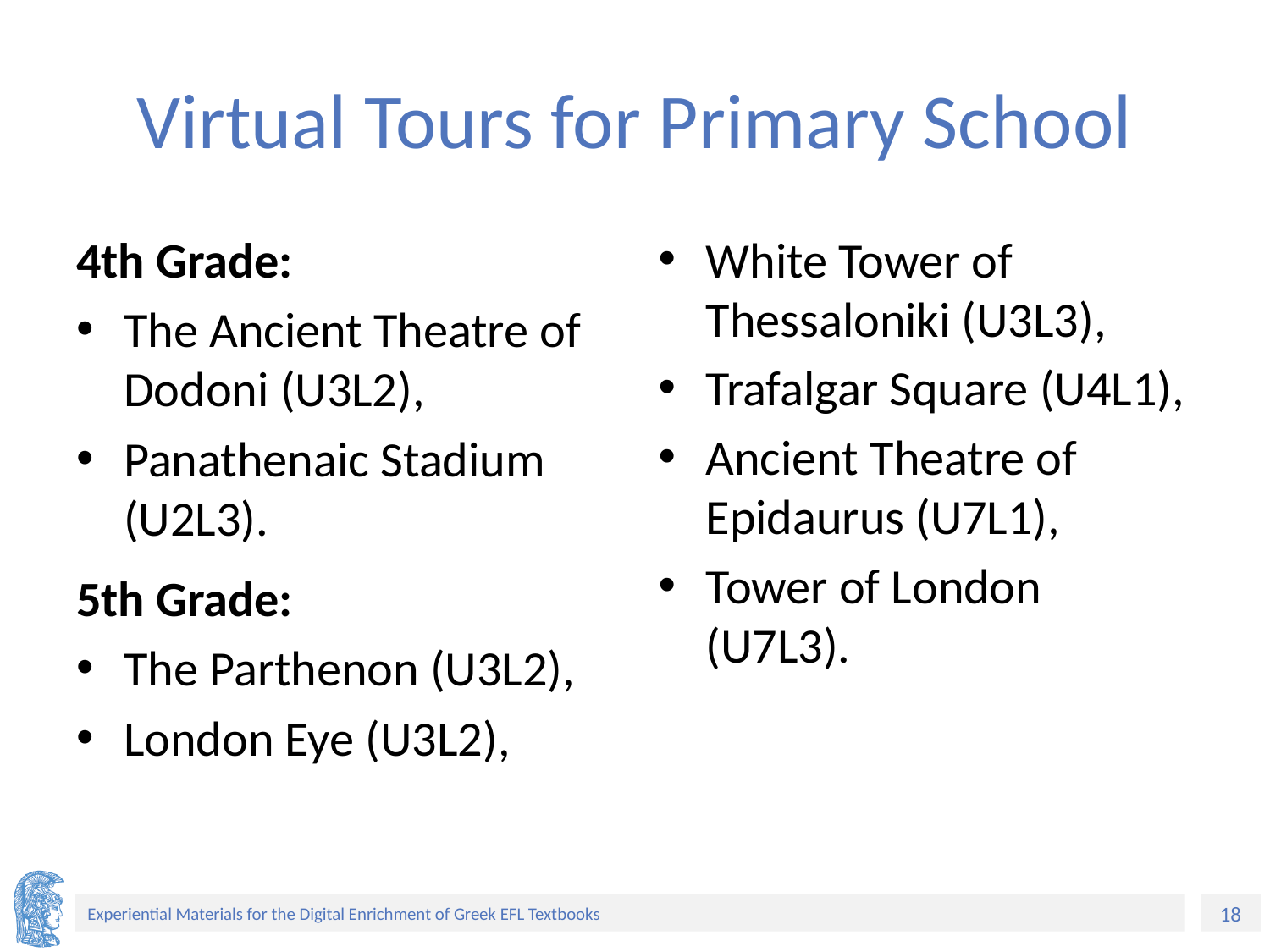

# Virtual Tours for Primary School
4th Grade:
The Ancient Theatre of Dodoni (U3L2),
Panathenaic Stadium (U2L3).
5th Grade:
The Parthenon (U3L2),
London Eye (U3L2),
White Tower of Thessaloniki (U3L3),
Trafalgar Square (U4L1),
Ancient Theatre of Epidaurus (U7L1),
Tower of London (U7L3).